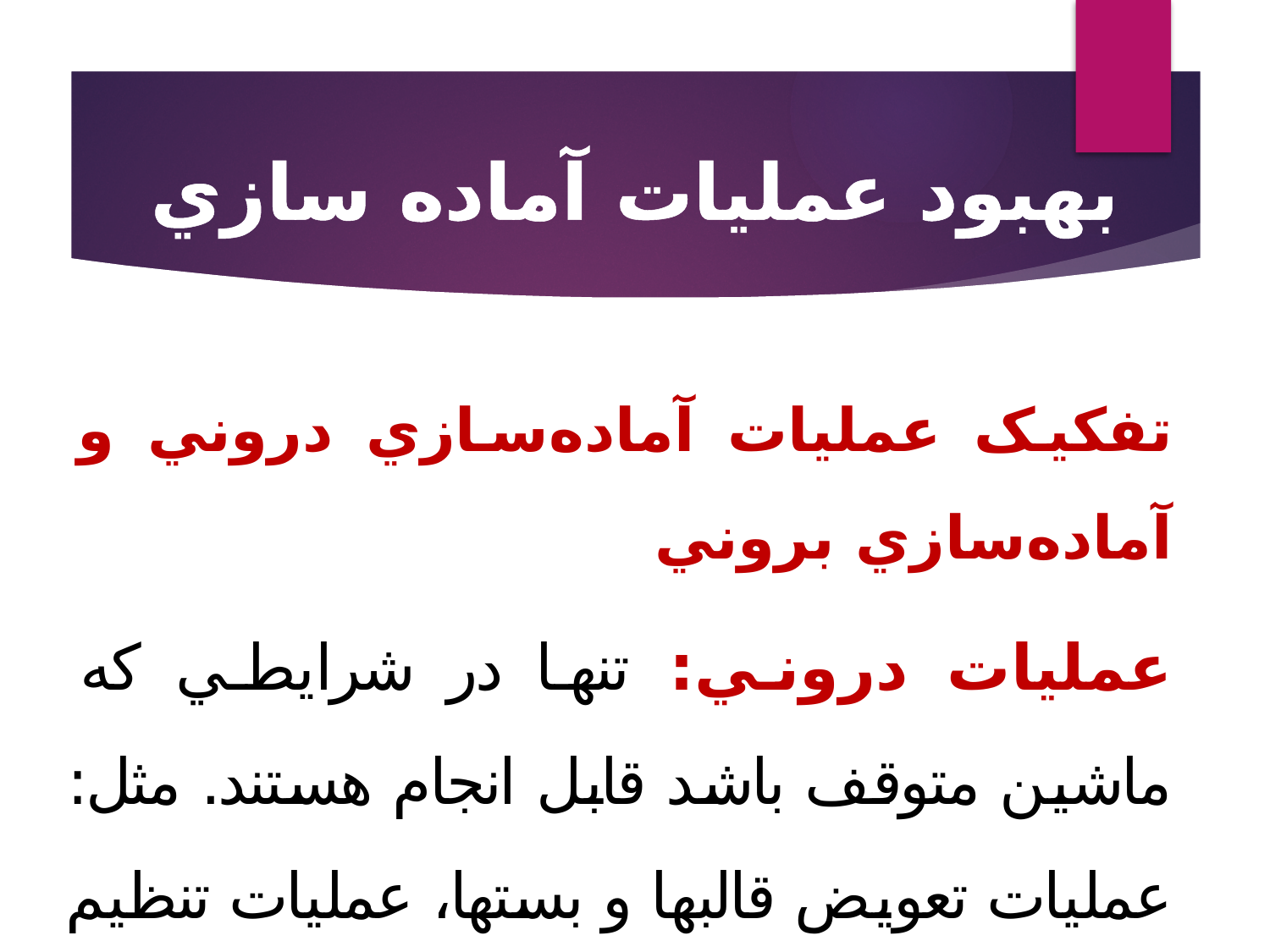

# بهبود عمليات آماده سازي
تفکيک عمليات آماده‌سازي دروني و آماده‌سازي بروني
عمليات دروني: تنها در شرايطي که ماشين متوقف باشد قابل انجام هستند. مثل: عمليات تعويض قالبها و بستها، عمليات تنظيم مرکز به مرکز